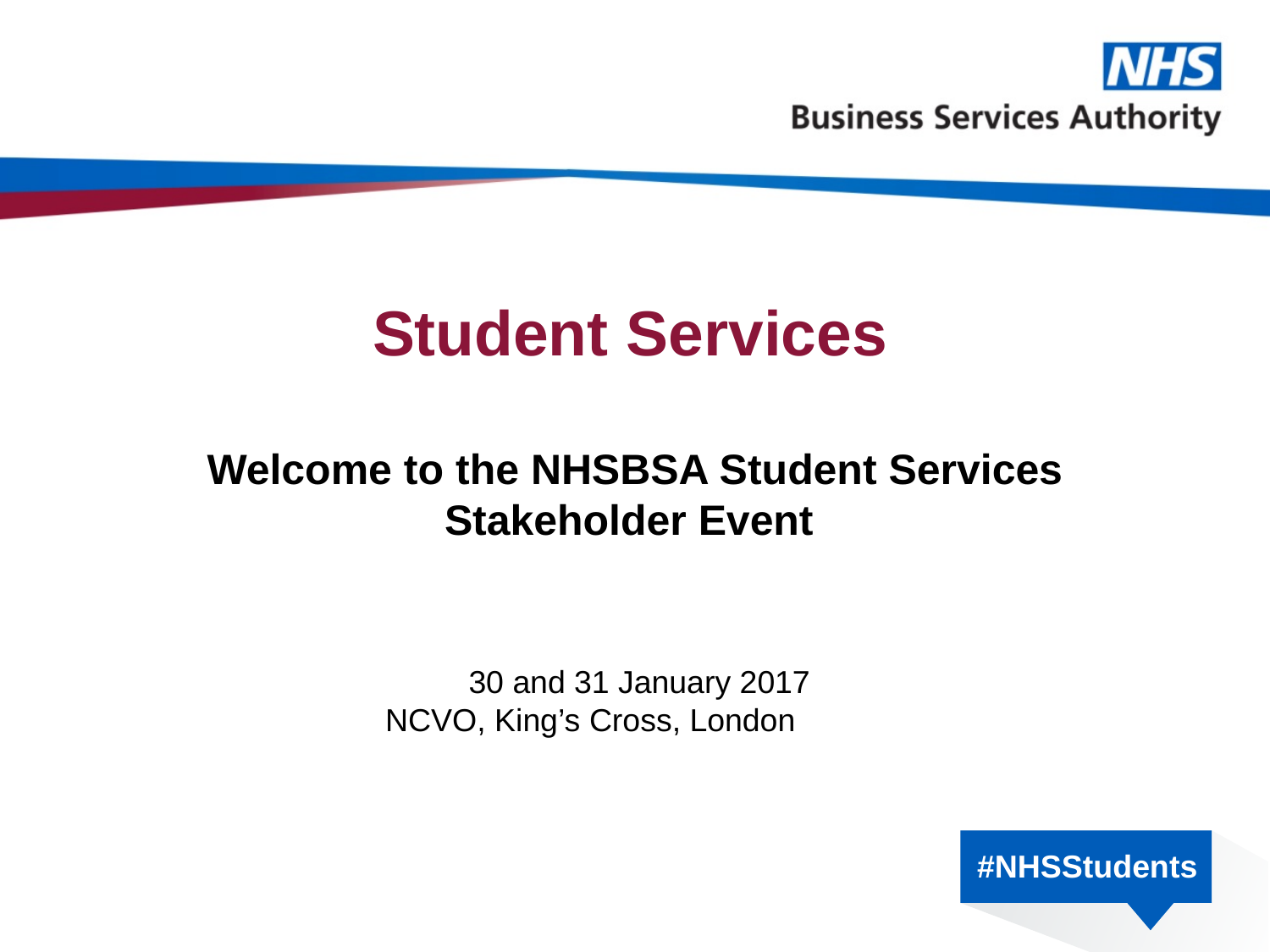

# Student Services
Welcome to the NHSBSA Student Services Stakeholder Event
30 and 31 January 2017
NCVO, King’s Cross, London